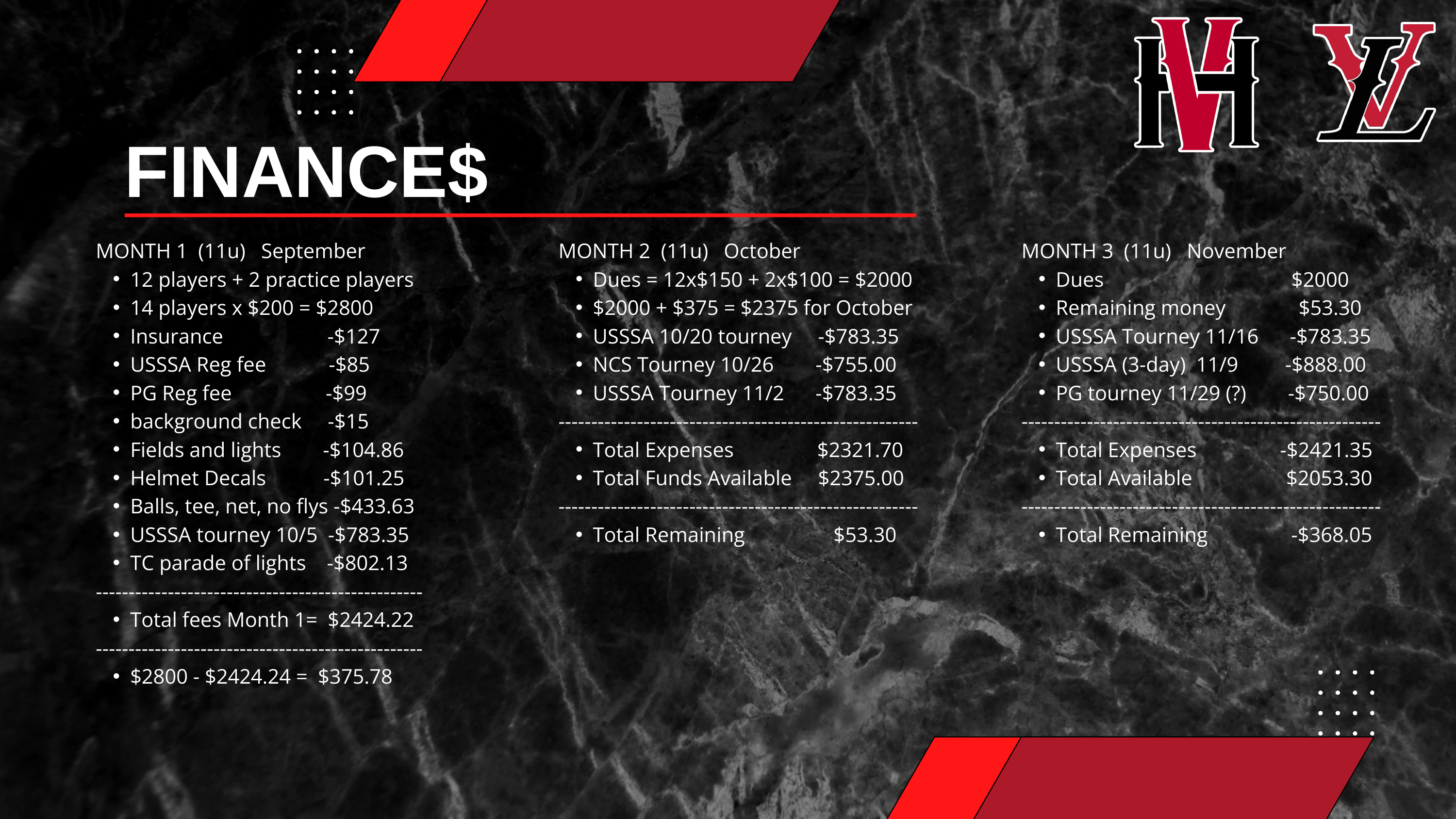

FINANCE$

MONTH 1  (11u)   September
12 players + 2 practice players
14 players x $200 = $2800
Insurance                    -$127
USSSA Reg fee            -$85
PG Reg fee                  -$99
background check     -$15
Fields and lights        -$104.86
Helmet Decals           -$101.25
Balls, tee, net, no flys -$433.63
USSSA tourney 10/5  -$783.35
TC parade of lights    -$802.13
--------------------------------------------------
Total fees Month 1=  $2424.22
--------------------------------------------------
$2800 - $2424.24 =  $375.78
MONTH 2  (11u)   October
Dues = 12x$150 + 2x$100 = $2000
$2000 + $375 = $2375 for October
USSSA 10/20 tourney     -$783.35
NCS Tourney 10/26        -$755.00
USSSA Tourney 11/2      -$783.35
-------------------------------------------------------
Total Expenses                $2321.70
Total Funds Available     $2375.00
-------------------------------------------------------
Total Remaining                 $53.30
MONTH 3  (11u)   November
Dues                                    $2000
Remaining money              $53.30
USSSA Tourney 11/16      -$783.35
USSSA (3-day)  11/9         -$888.00
PG tourney 11/29 (?)        -$750.00
-------------------------------------------------------
Total Expenses                -$2421.35
Total Available                  $2053.30
-------------------------------------------------------
Total Remaining                -$368.05